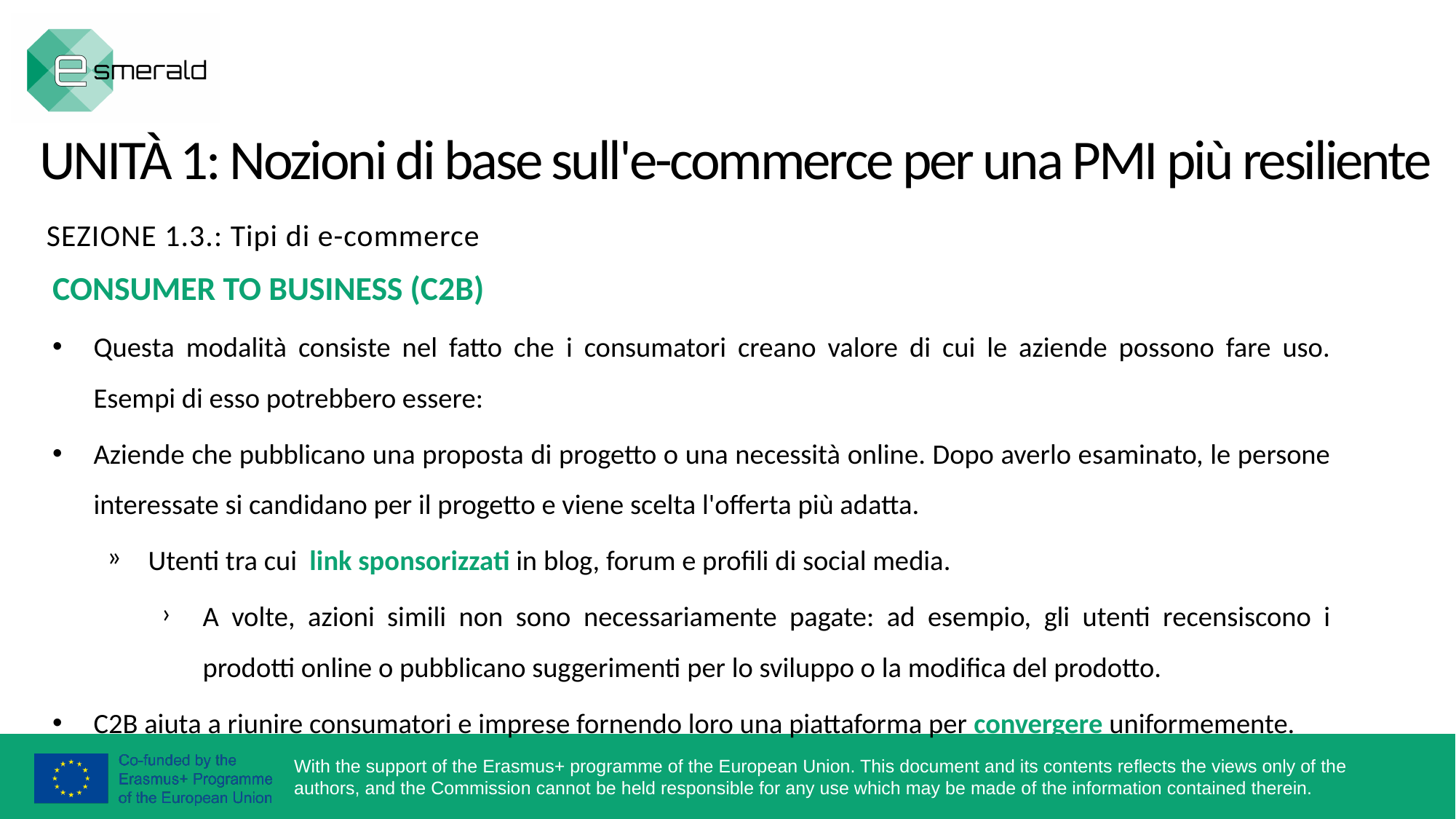

UNITÀ 1: Nozioni di base sull'e-commerce per una PMI più resiliente
SEZIONE 1.3.: Tipi di e-commerce
CONSUMER TO BUSINESS (C2B)
Questa modalità consiste nel fatto che i consumatori creano valore di cui le aziende possono fare uso. Esempi di esso potrebbero essere:
Aziende che pubblicano una proposta di progetto o una necessità online. Dopo averlo esaminato, le persone interessate si candidano per il progetto e viene scelta l'offerta più adatta.
Utenti tra cui  link sponsorizzati in blog, forum e profili di social media.
A volte, azioni simili non sono necessariamente pagate: ad esempio, gli utenti recensiscono i prodotti online o pubblicano suggerimenti per lo sviluppo o la modifica del prodotto.
C2B aiuta a riunire consumatori e imprese fornendo loro una piattaforma per convergere uniformemente.